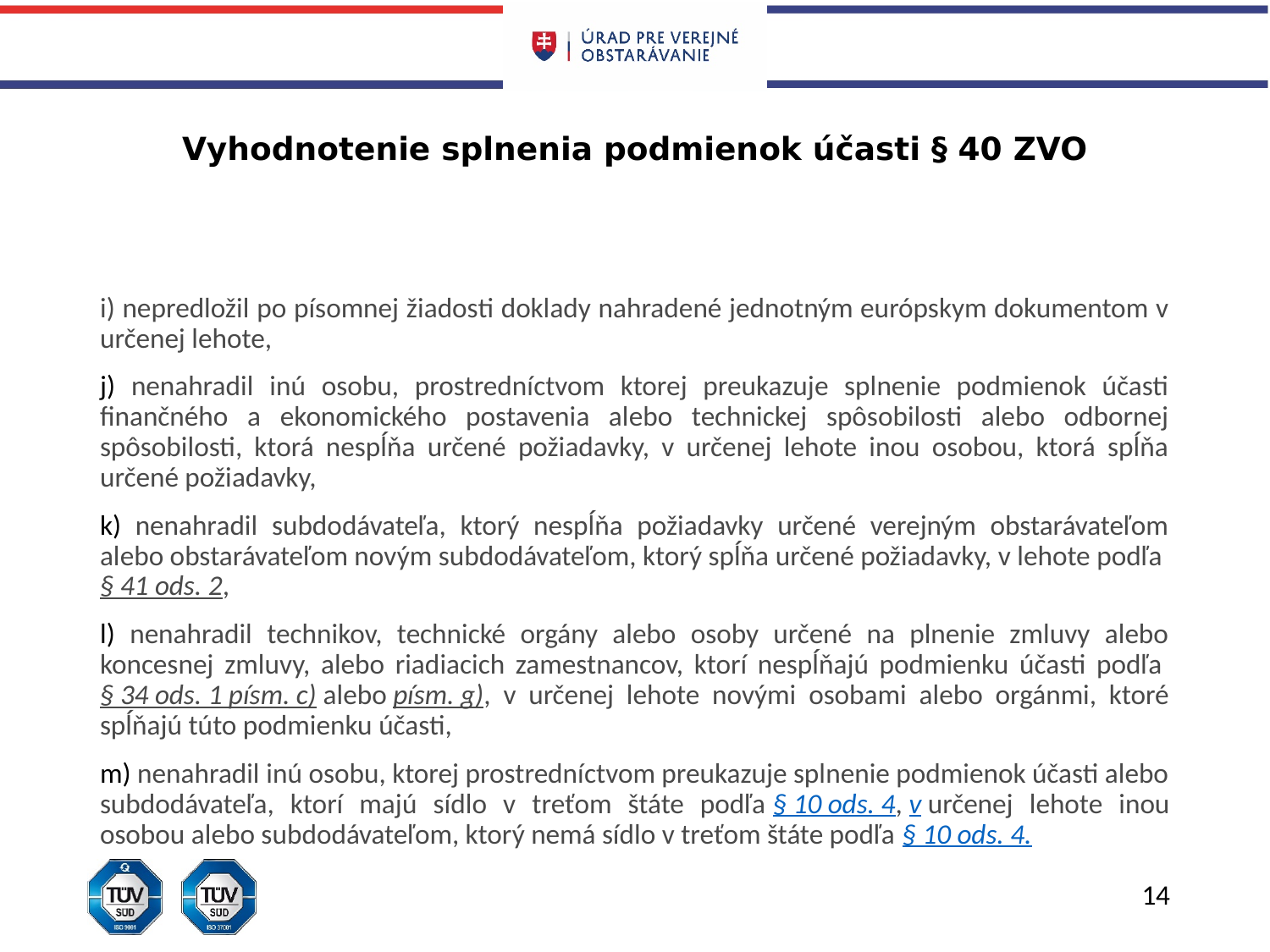

# Vyhodnotenie splnenia podmienok účasti § 40 ZVO

i) nepredložil po písomnej žiadosti doklady nahradené jednotným európskym dokumentom v určenej lehote,
j) nenahradil inú osobu, prostredníctvom ktorej preukazuje splnenie podmienok účasti finančného a ekonomického postavenia alebo technickej spôsobilosti alebo odbornej spôsobilosti, ktorá nespĺňa určené požiadavky, v určenej lehote inou osobou, ktorá spĺňa určené požiadavky,
k) nenahradil subdodávateľa, ktorý nespĺňa požiadavky určené verejným obstarávateľom alebo obstarávateľom novým subdodávateľom, ktorý spĺňa určené požiadavky, v lehote podľa § 41 ods. 2,
l) nenahradil technikov, technické orgány alebo osoby určené na plnenie zmluvy alebo koncesnej zmluvy, alebo riadiacich zamestnancov, ktorí nespĺňajú podmienku účasti podľa § 34 ods. 1 písm. c) alebo písm. g), v určenej lehote novými osobami alebo orgánmi, ktoré spĺňajú túto podmienku účasti,
m) nenahradil inú osobu, ktorej prostredníctvom preukazuje splnenie podmienok účasti alebo subdodávateľa, ktorí majú sídlo v treťom štáte podľa § 10 ods. 4, v určenej lehote inou osobou alebo subdodávateľom, ktorý nemá sídlo v treťom štáte podľa § 10 ods. 4.